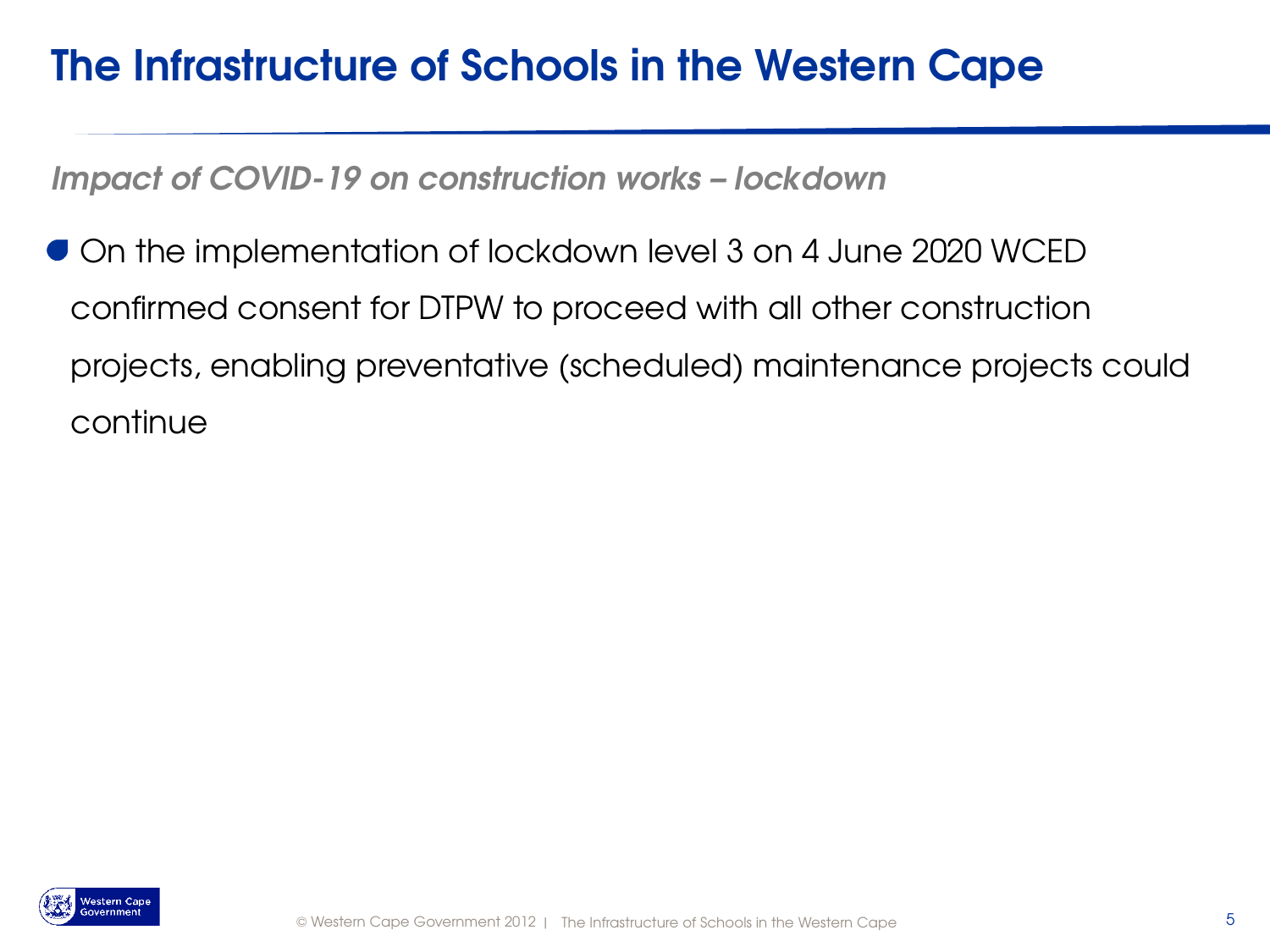

# The Infrastructure of Schools in the Western Cape
Impact of COVID-19 on construction works – lockdown
 On the implementation of lockdown level 3 on 4 June 2020 WCED confirmed consent for DTPW to proceed with all other construction projects, enabling preventative (scheduled) maintenance projects could continue

5
The Infrastructure of Schools in the Western Cape